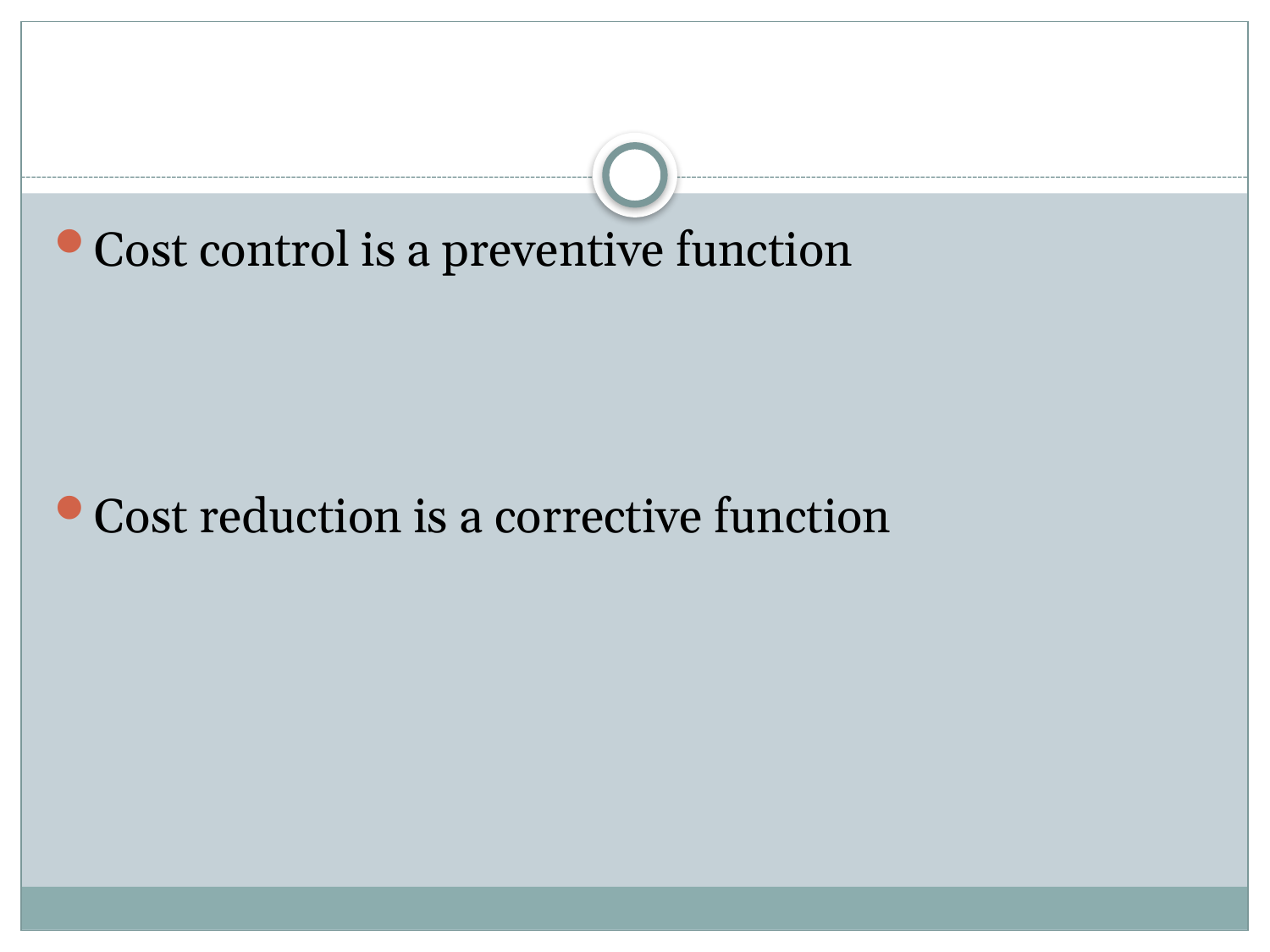

Cost control is a preventive function

Cost reduction is a corrective function